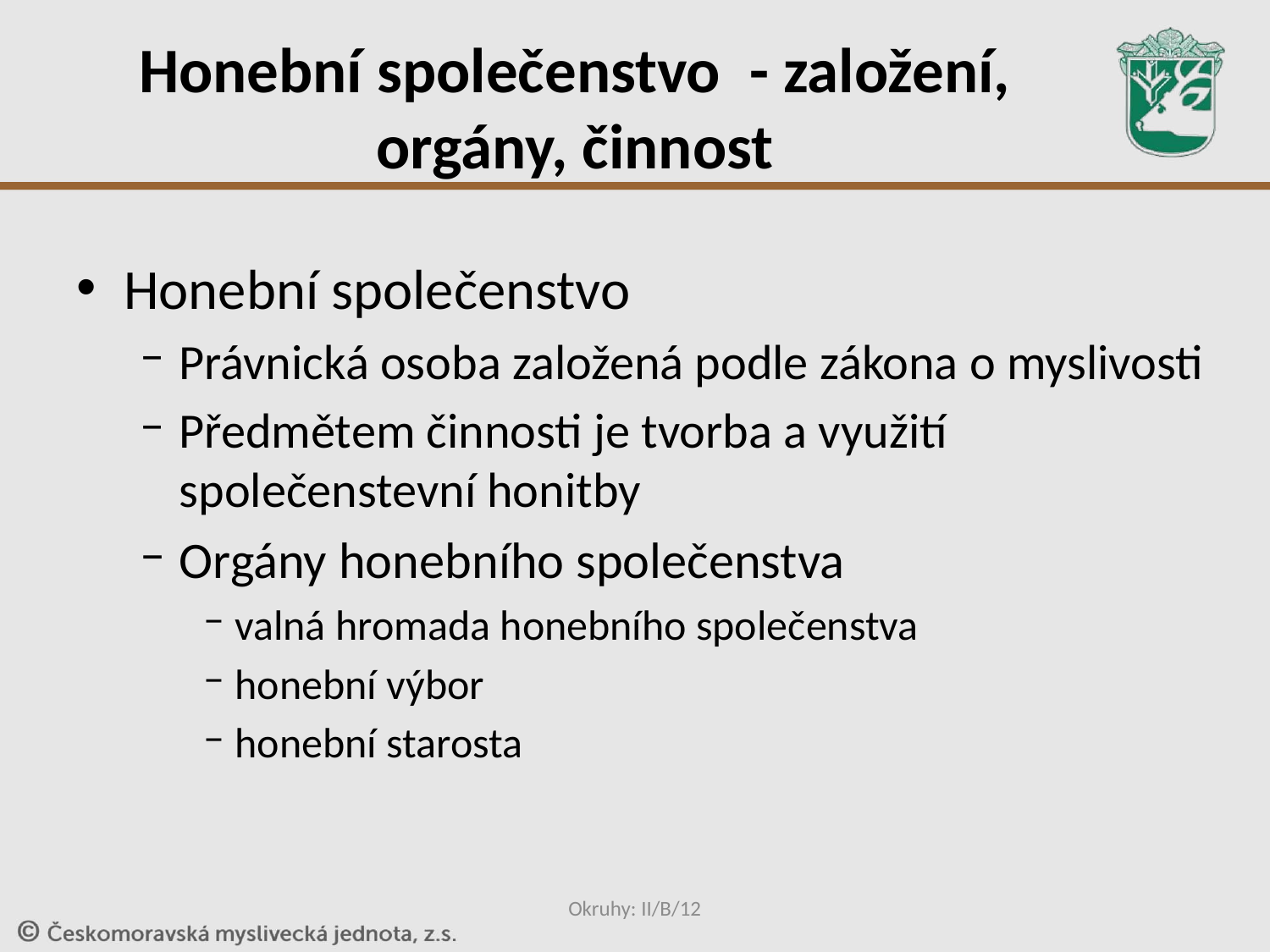

# Honební společenstvo  - založení, orgány, činnost
Honební společenstvo
Právnická osoba založená podle zákona o myslivosti
Předmětem činnosti je tvorba a využití společenstevní honitby
Orgány honebního společenstva
valná hromada honebního společenstva
honební výbor
honební starosta

Okruhy: II/B/12